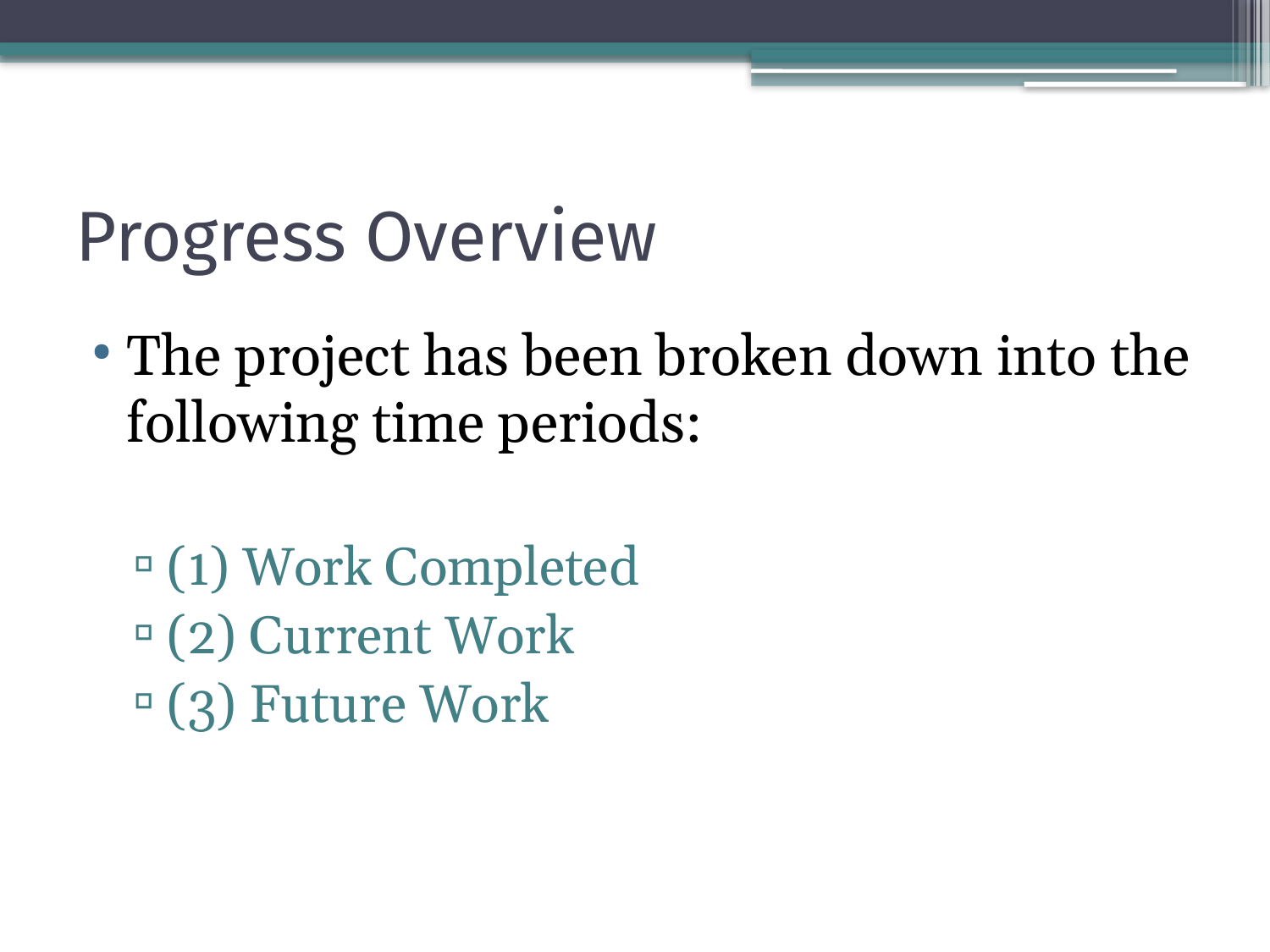

# Progress Overview
The project has been broken down into the following time periods:

(1) Work Completed
(2) Current Work
(3) Future Work